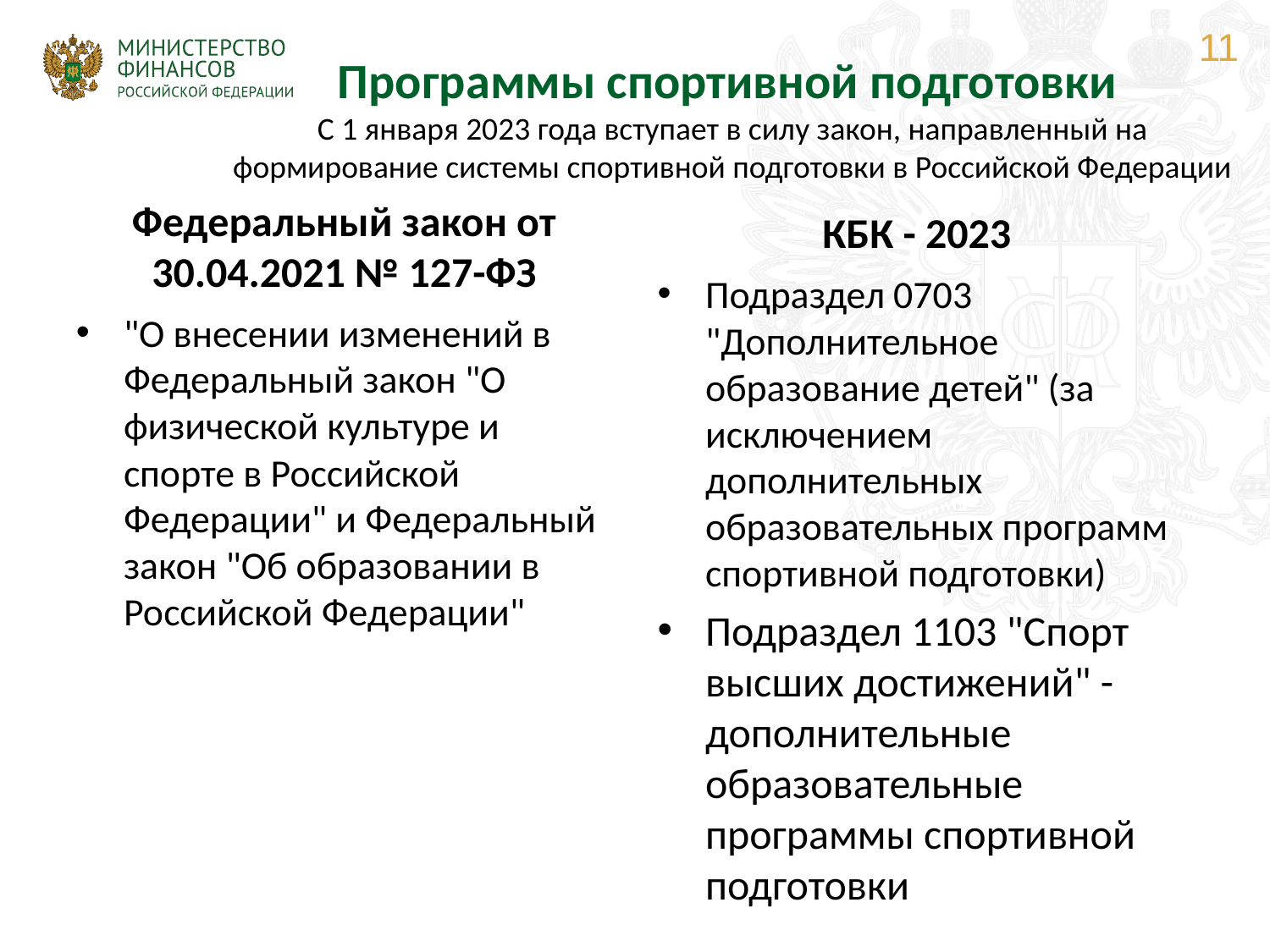

11
# Программы спортивной подготовки С 1 января 2023 года вступает в силу закон, направленный на формирование системы спортивной подготовки в Российской Федерации
КБК - 2023
Федеральный закон от 30.04.2021 № 127-ФЗ
Подраздел 0703 "Дополнительное образование детей" (за исключением дополнительных образовательных программ спортивной подготовки)
Подраздел 1103 "Спорт высших достижений" - дополнительные образовательные программы спортивной подготовки
"О внесении изменений в Федеральный закон "О физической культуре и спорте в Российской Федерации" и Федеральный закон "Об образовании в Российской Федерации"